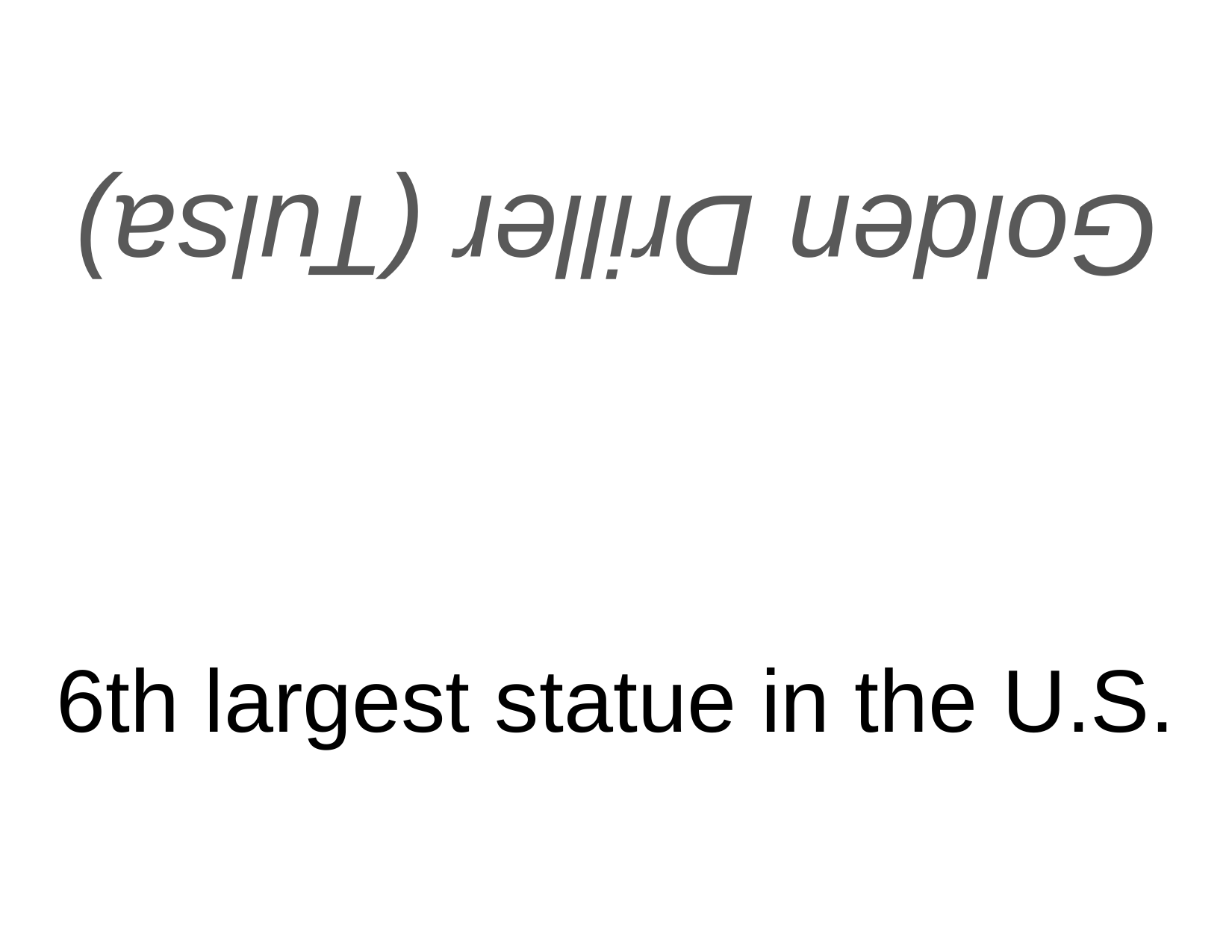

Golden Driller (Tulsa)
# 6th largest statue in the U.S.